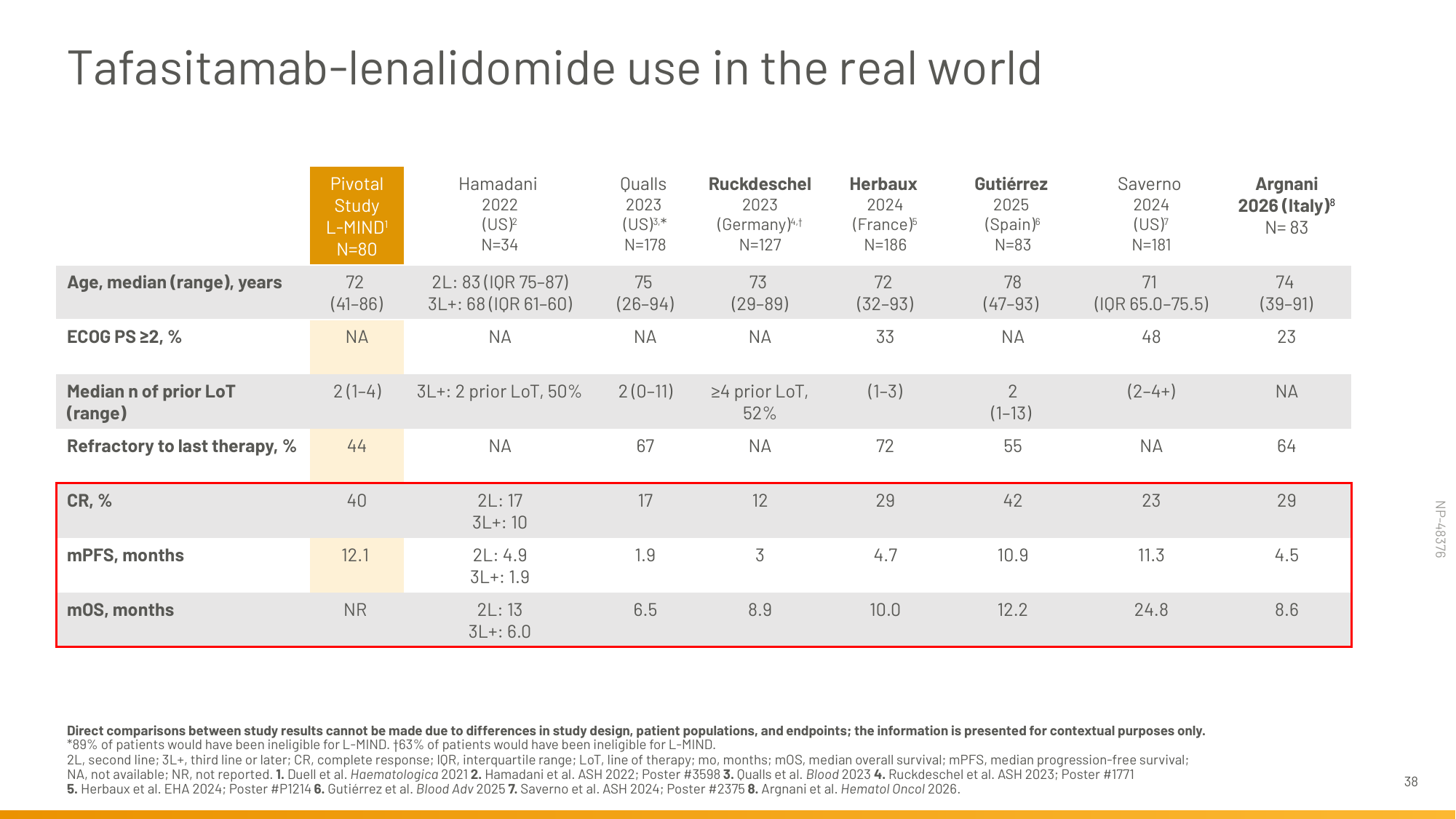

# Tafasitamab-lenalidomide use in the real world
|  | Pivotal Study L-MIND1 N=80 | Hamadani 2022 (US)2 N=34 | Qualls 2023 (US)3,\* N=178 | Ruckdeschel 2023 (Germany)4,† N=127 | Herbaux 2024 (France)5 N=186 | Gutiérrez 2025 (Spain)6 N=83 | Saverno 2024 (US)7 N=181 | Argnani 2026 (Italy)8 N= 83 |
| --- | --- | --- | --- | --- | --- | --- | --- | --- |
| Age, median (range), years | 72 (41–86) | 2L: 83 (IQR 75–87) 3L+: 68 (IQR 61–60) | 75 (26–94) | 73 (29–89) | 72 (32–93) | 78 (47–93) | 71 (IQR 65.0–75.5) | 74 (39–91) |
| ECOG PS ≥2, % | NA | NA | NA | NA | 33 | NA | 48 | 23 |
| Median n of prior LoT (range) | 2 (1–4) | 3L+: 2 prior LoT, 50% | 2 (0–11) | ≥4 prior LoT, 52% | (1–3) | 2 (1–13) | (2–4+) | NA |
| Refractory to last therapy, % | 44 | NA | 67 | NA | 72 | 55 | NA | 64 |
| CR, % | 40 | 2L: 17 3L+: 10 | 17 | 12 | 29 | 42 | 23 | 29 |
| mPFS, months | 12.1 | 2L: 4.9 3L+: 1.9 | 1.9 | 3 | 4.7 | 10.9 | 11.3 | 4.5 |
| mOS, months | NR | 2L: 13 3L+: 6.0 | 6.5 | 8.9 | 10.0 | 12.2 | 24.8 | 8.6 |

Direct comparisons between study results cannot be made due to differences in study design, patient populations, and endpoints; the information is presented for contextual purposes only.
*89% of patients would have been ineligible for L-MIND. †63% of patients would have been ineligible for L-MIND.
2L, second line; 3L+, third line or later; CR, complete response; IQR, interquartile range; LoT, line of therapy; mo, months; mOS, median overall survival; mPFS, median progression-free survival;
NA, not available; NR, not reported. 1. Duell et al. Haematologica 2021 2. Hamadani et al. ASH 2022; Poster #3598 3. Qualls et al. Blood 2023 4. Ruckdeschel et al. ASH 2023; Poster #1771
5. Herbaux et al. EHA 2024; Poster #P1214 6. Gutiérrez et al. Blood Adv 2025 7. Saverno et al. ASH 2024; Poster #2375 8. Argnani et al. Hematol Oncol 2026.
38